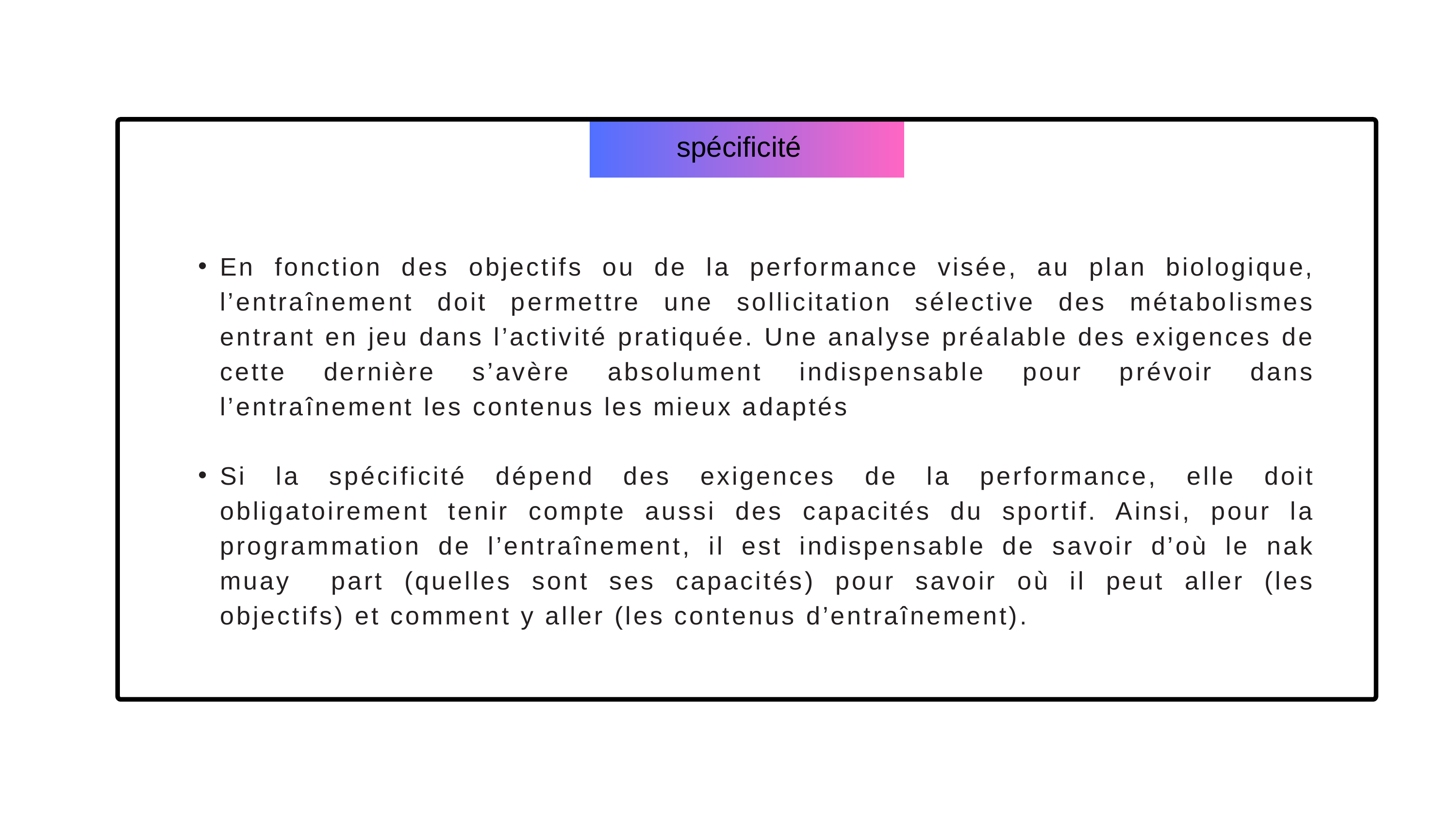

spécificité

En fonction des objectifs ou de la performance visée, au plan biologique, l’entraînement doit permettre une sollicitation sélective des métabolismes entrant en jeu dans l’activité pratiquée. Une analyse préalable des exigences de cette dernière s’avère absolument indispensable pour prévoir dans l’entraînement les contenus les mieux adaptés

Si la spécificité dépend des exigences de la performance, elle doit obligatoirement tenir compte aussi des capacités du sportif. Ainsi, pour la programmation de l’entraînement, il est indispensable de savoir d’où le nak muay  part (quelles sont ses capacités) pour savoir où il peut aller (les objectifs) et comment y aller (les contenus d’entraînement).